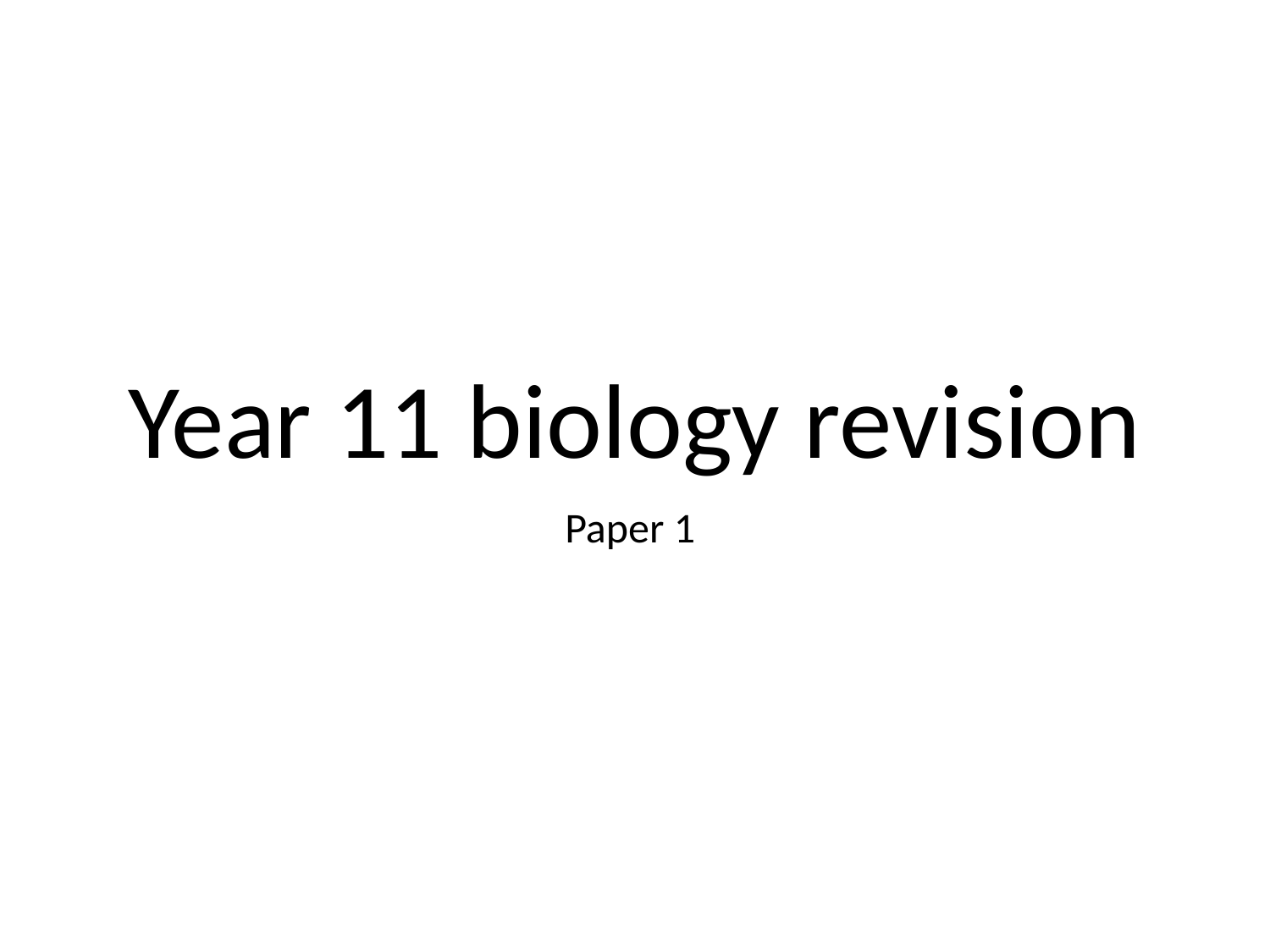

# Year 11 biology revision
Paper 1